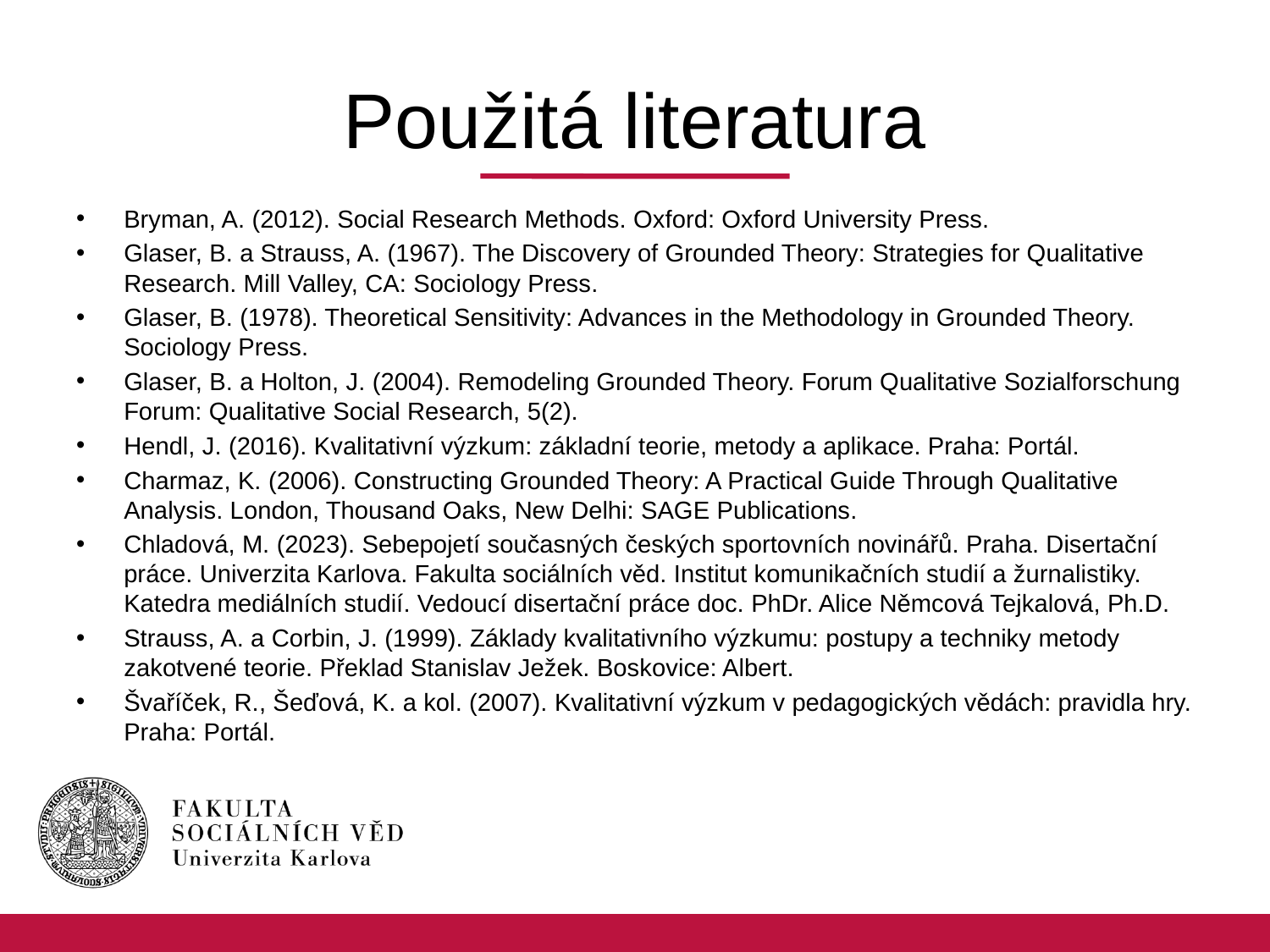

# Použitá literatura
Bryman, A. (2012). Social Research Methods. Oxford: Oxford University Press.
Glaser, B. a Strauss, A. (1967). The Discovery of Grounded Theory: Strategies for Qualitative Research. Mill Valley, CA: Sociology Press.
Glaser, B. (1978). Theoretical Sensitivity: Advances in the Methodology in Grounded Theory. Sociology Press.
Glaser, B. a Holton, J. (2004). Remodeling Grounded Theory. Forum Qualitative Sozialforschung Forum: Qualitative Social Research, 5(2).
Hendl, J. (2016). Kvalitativní výzkum: základní teorie, metody a aplikace. Praha: Portál.
Charmaz, K. (2006). Constructing Grounded Theory: A Practical Guide Through Qualitative Analysis. London, Thousand Oaks, New Delhi: SAGE Publications.
Chladová, M. (2023). Sebepojetí současných českých sportovních novinářů. Praha. Disertační práce. Univerzita Karlova. Fakulta sociálních věd. Institut komunikačních studií a žurnalistiky. Katedra mediálních studií. Vedoucí disertační práce doc. PhDr. Alice Němcová Tejkalová, Ph.D.
Strauss, A. a Corbin, J. (1999). Základy kvalitativního výzkumu: postupy a techniky metody zakotvené teorie. Překlad Stanislav Ježek. Boskovice: Albert.
Švaříček, R., Šeďová, K. a kol. (2007). Kvalitativní výzkum v pedagogických vědách: pravidla hry. Praha: Portál.